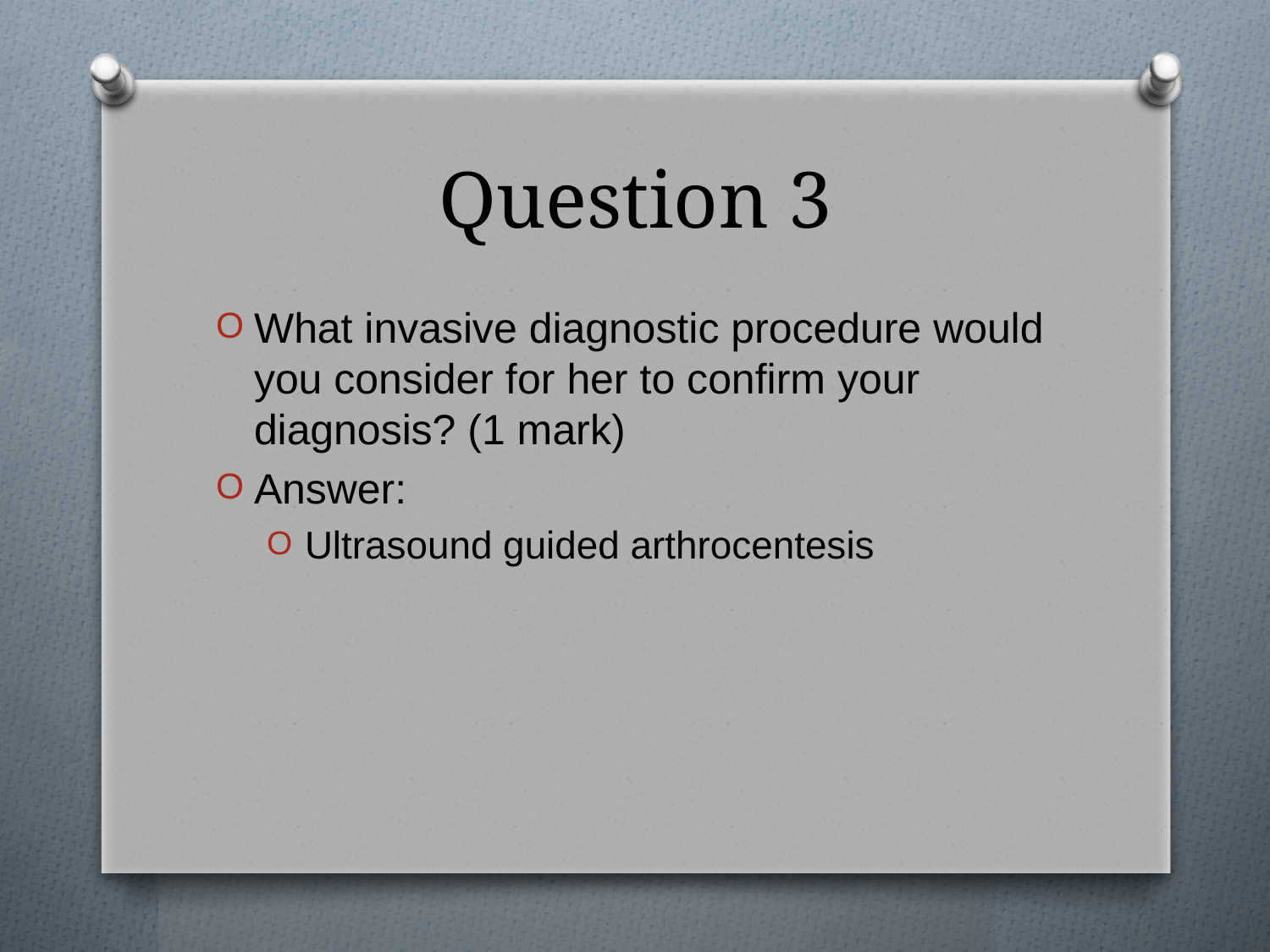

# Question 3
What invasive diagnostic procedure would you consider for her to confirm your diagnosis? (1 mark)
Answer:
Ultrasound guided arthrocentesis